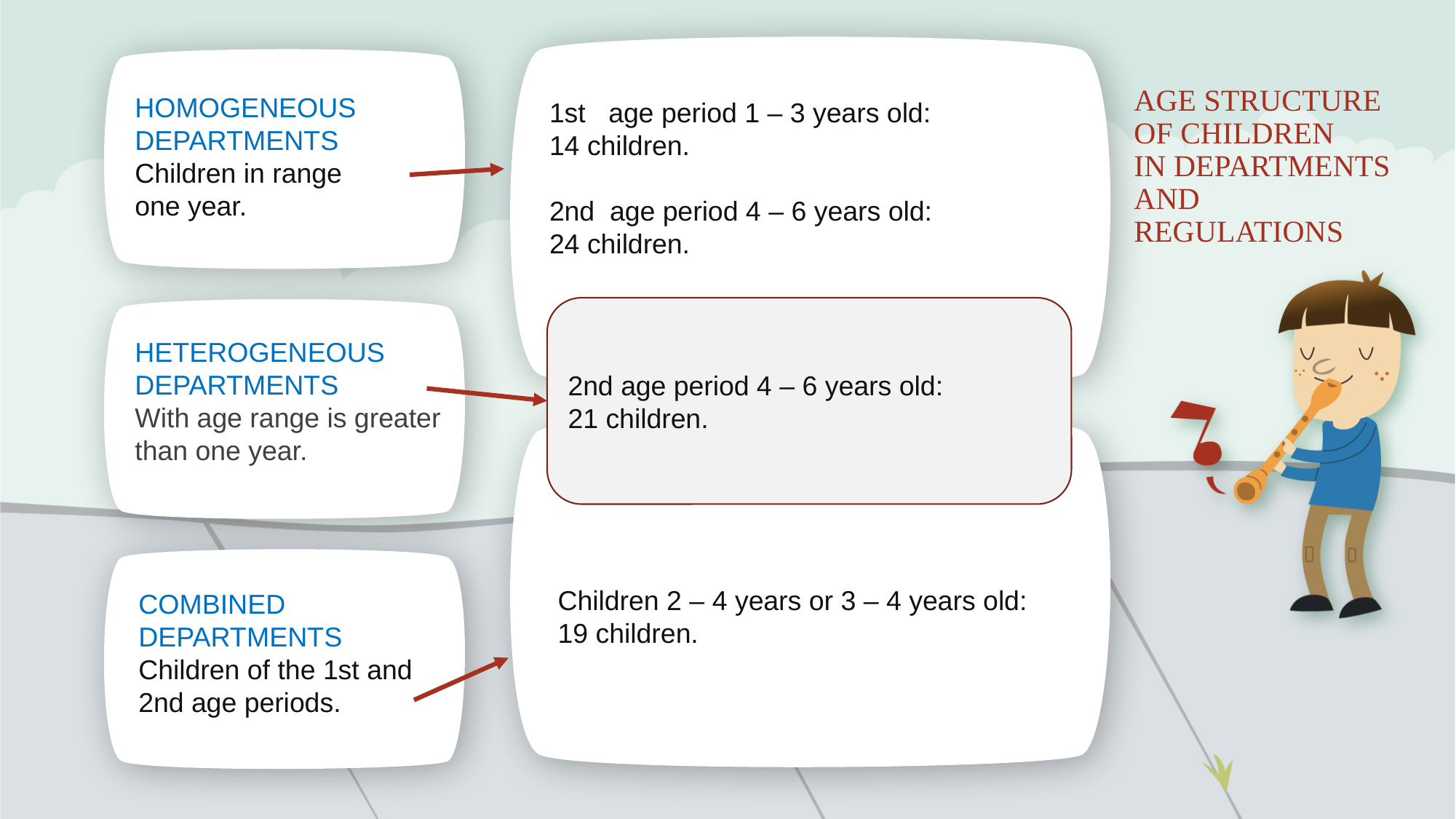

# AGE STRUCTURE OF CHILDREN IN DEPARTMENTS AND REGULATIONS
HOMOGENEOUS DEPARTMENTS
Children in range
one year.
1st   age period 1 – 3 years old:
14 children.

2nd  age period 4 – 6 years old:
24 children.
2nd age period 4 – 6 years old:
21 children.
HETEROGENEOUS DEPARTMENTS
With age range is greater than one year.
Children 2 – 4 years or 3 – 4 years old:
19 children.
COMBINED DEPARTMENTS
Children of the 1st and 2nd age periods.